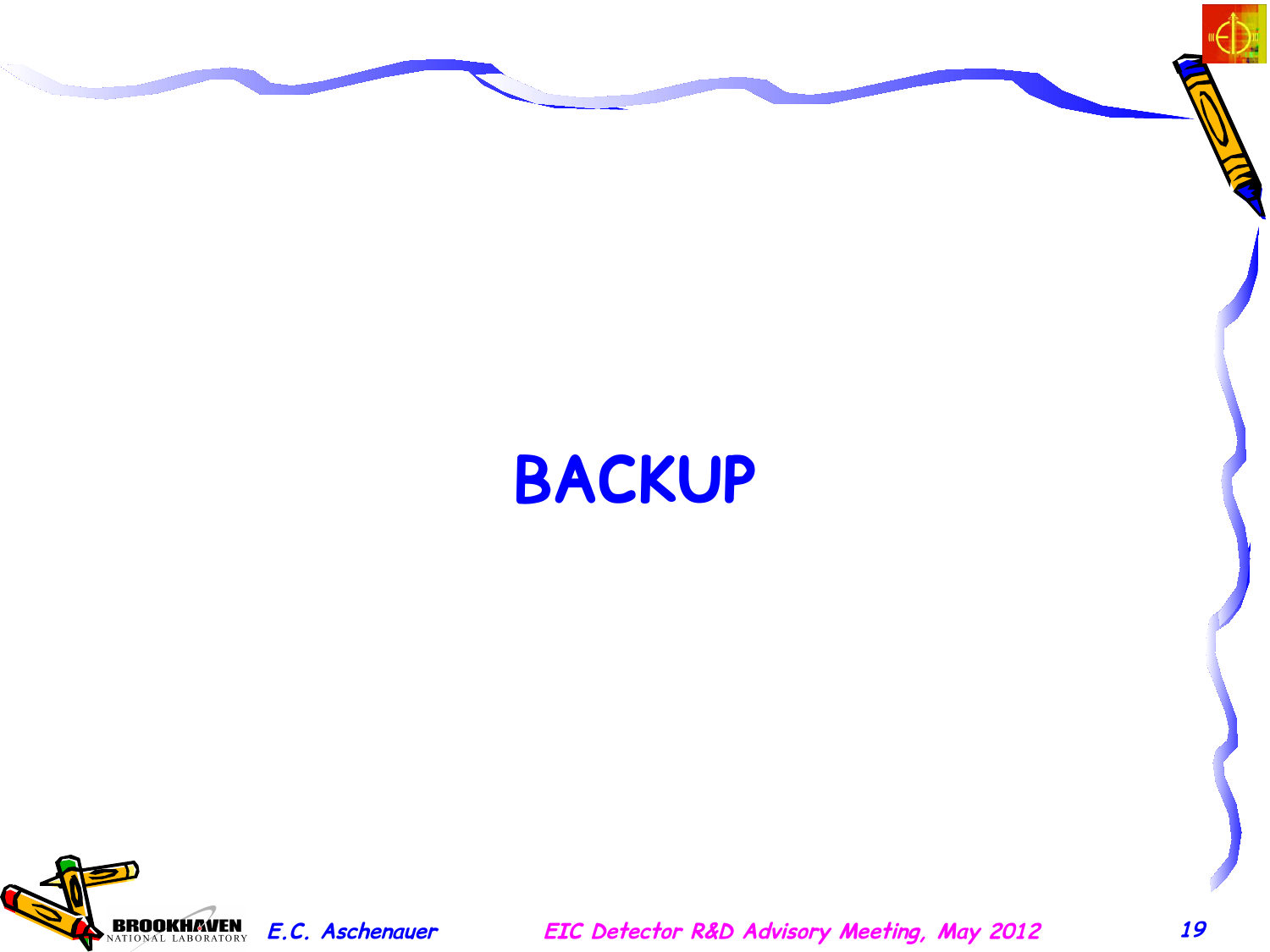

BACKUP
19
EIC Detector R&D Advisory Meeting, May 2012
E.C. Aschenauer